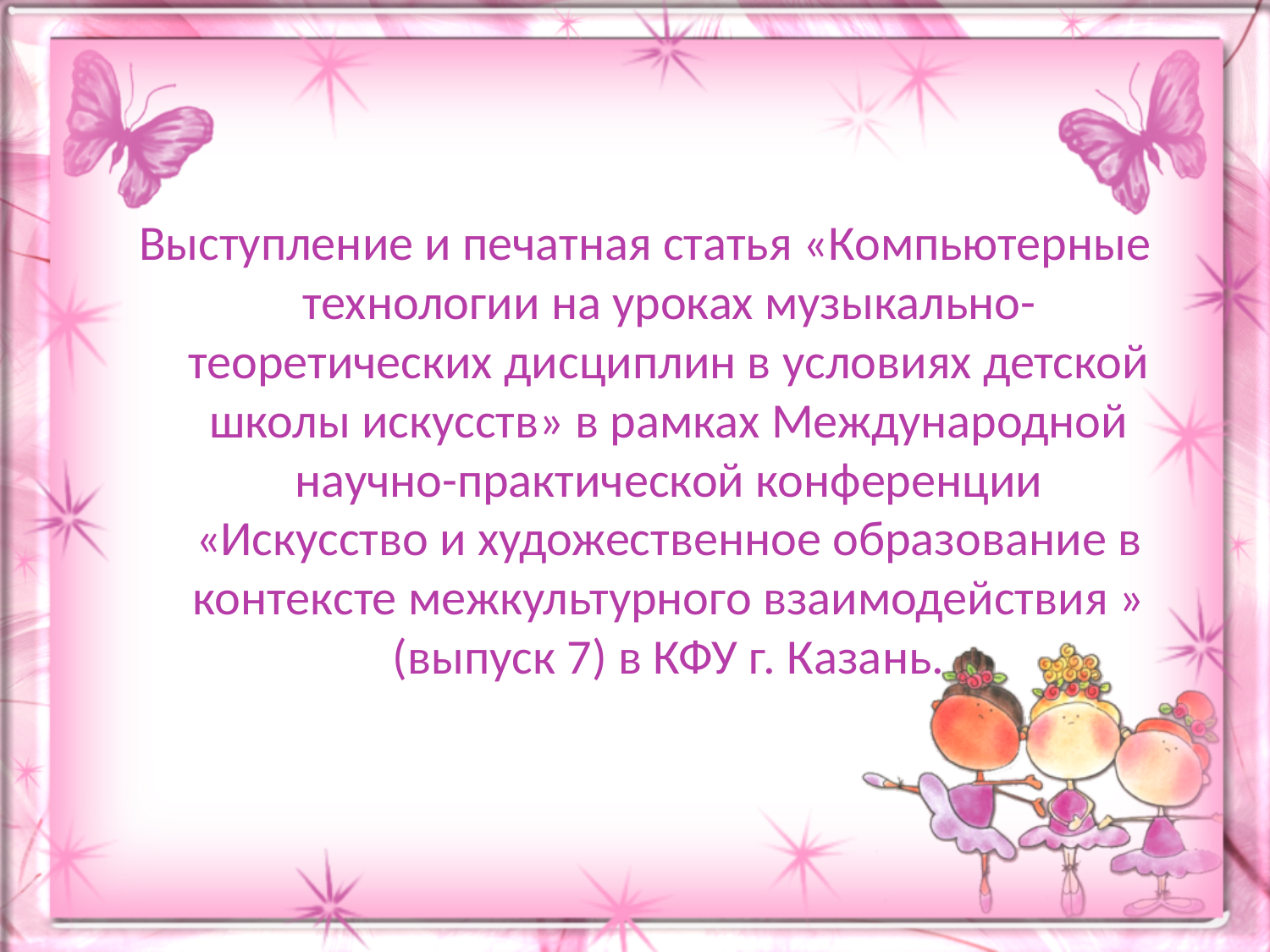

#
Выступление и печатная статья «Компьютерные технологии на уроках музыкально-теоретических дисциплин в условиях детской школы искусств» в рамках Международной научно-практической конференции «Искусство и художественное образование в контексте межкультурного взаимодействия » (выпуск 7) в КФУ г. Казань.